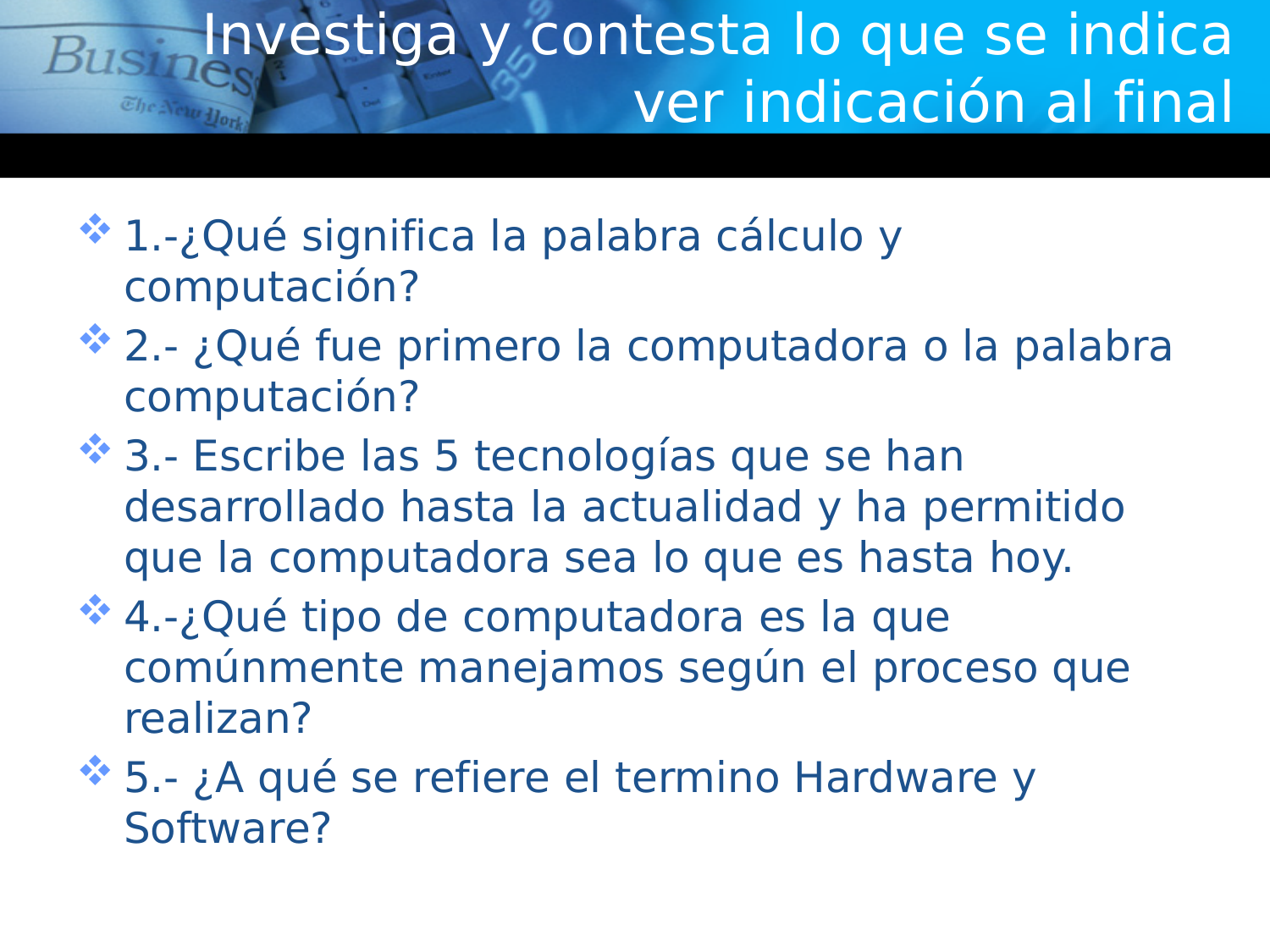

# Investiga y contesta lo que se indica ver indicación al final
1.-¿Qué significa la palabra cálculo y computación?
2.- ¿Qué fue primero la computadora o la palabra computación?
3.- Escribe las 5 tecnologías que se han desarrollado hasta la actualidad y ha permitido que la computadora sea lo que es hasta hoy.
4.-¿Qué tipo de computadora es la que comúnmente manejamos según el proceso que realizan?
5.- ¿A qué se refiere el termino Hardware y Software?